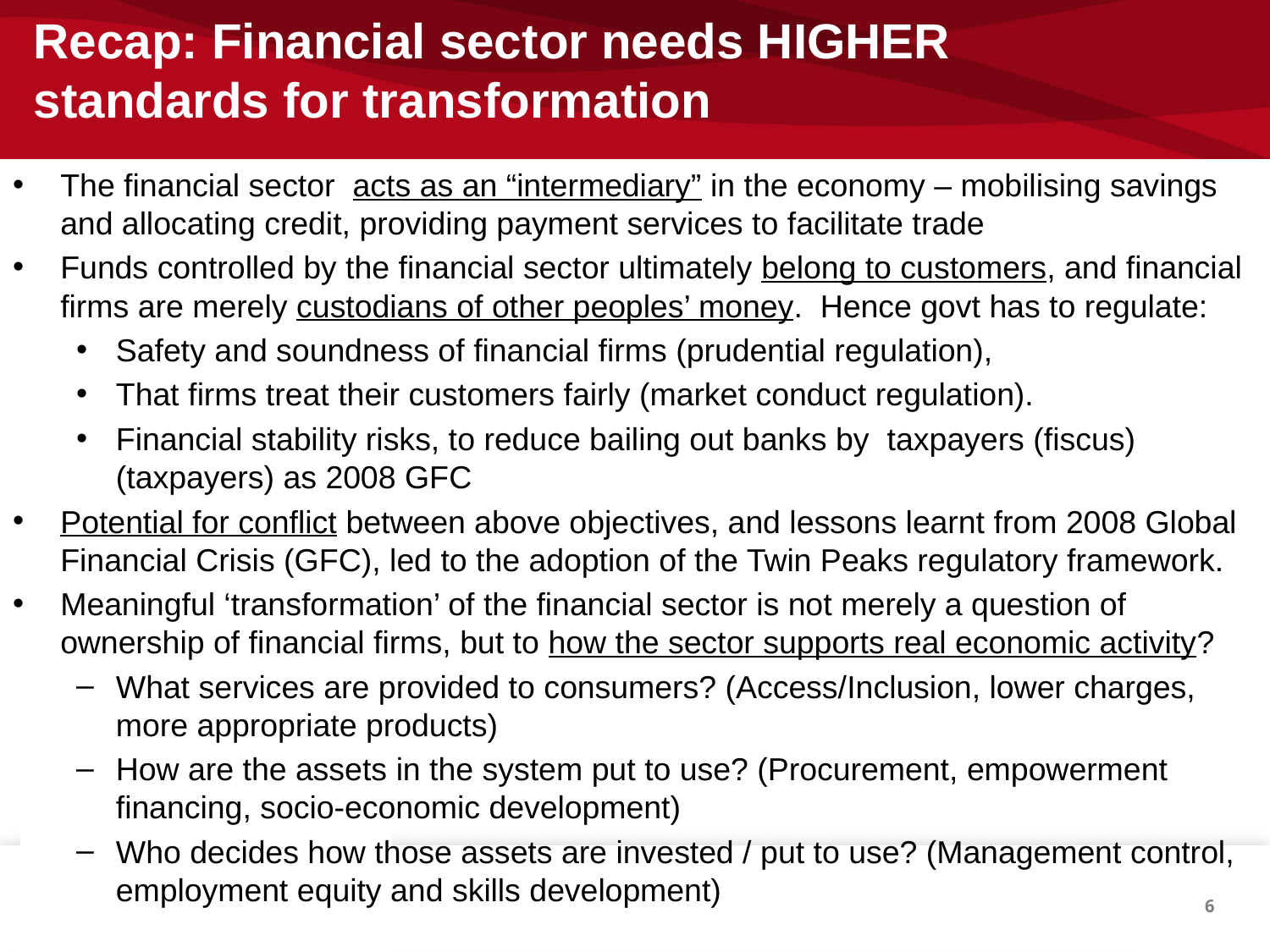

# Recap: Financial sector needs HIGHER standards for transformation
The financial sector  acts as an “intermediary” in the economy – mobilising savings and allocating credit, providing payment services to facilitate trade
Funds controlled by the financial sector ultimately belong to customers, and financial firms are merely custodians of other peoples’ money.  Hence govt has to regulate:
Safety and soundness of financial firms (prudential regulation),
That firms treat their customers fairly (market conduct regulation).
Financial stability risks, to reduce bailing out banks by  taxpayers (fiscus) (taxpayers) as 2008 GFC
Potential for conflict between above objectives, and lessons learnt from 2008 Global Financial Crisis (GFC), led to the adoption of the Twin Peaks regulatory framework.
Meaningful ‘transformation’ of the financial sector is not merely a question of ownership of financial firms, but to how the sector supports real economic activity?
What services are provided to consumers? (Access/Inclusion, lower charges, more appropriate products)
How are the assets in the system put to use? (Procurement, empowerment financing, socio-economic development)
Who decides how those assets are invested / put to use? (Management control, employment equity and skills development)

6